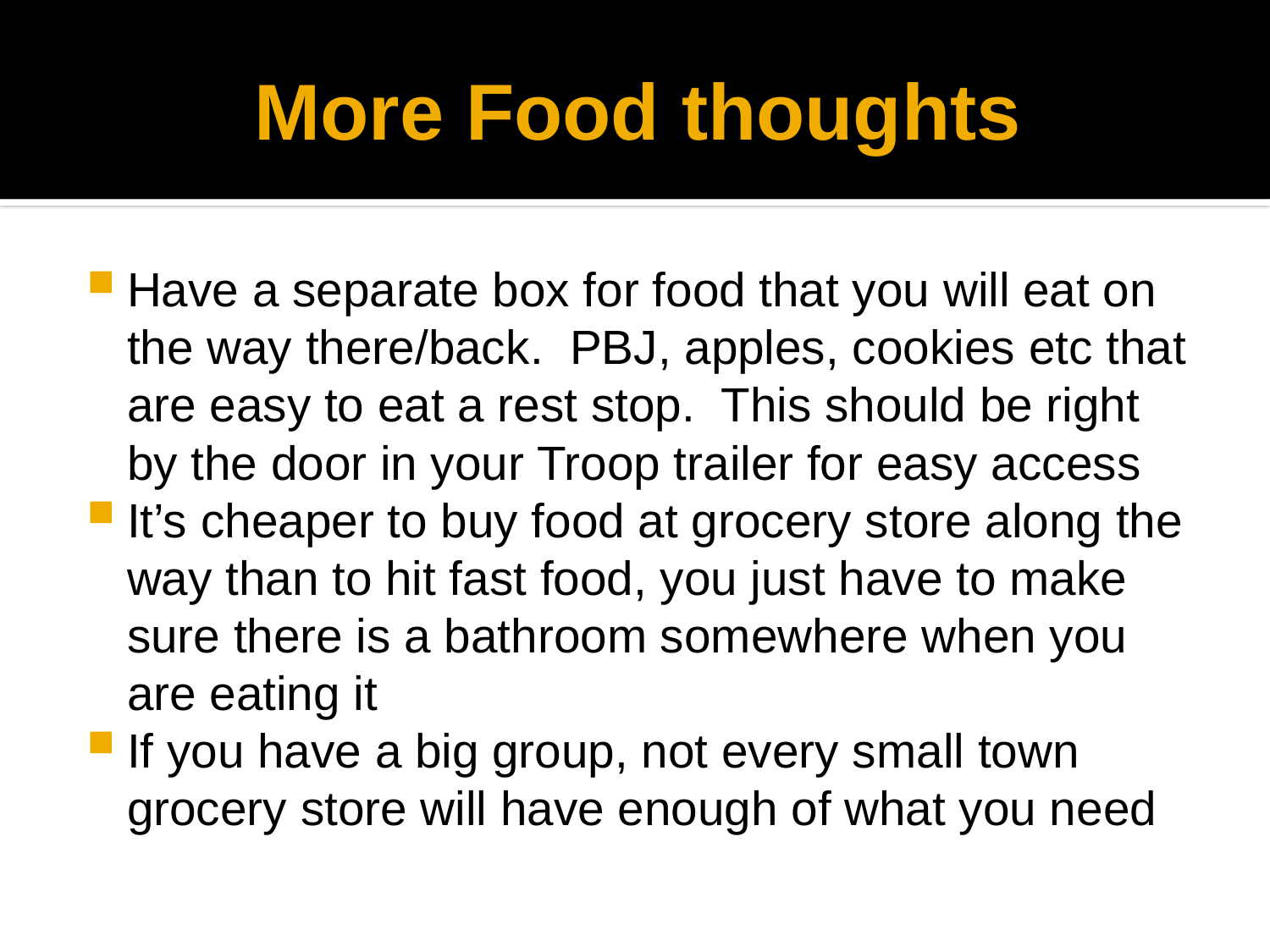

# More Food thoughts
Have a separate box for food that you will eat on the way there/back.  PBJ, apples, cookies etc that are easy to eat a rest stop.  This should be right by the door in your Troop trailer for easy access
It’s cheaper to buy food at grocery store along the way than to hit fast food, you just have to make sure there is a bathroom somewhere when you are eating it
If you have a big group, not every small town grocery store will have enough of what you need